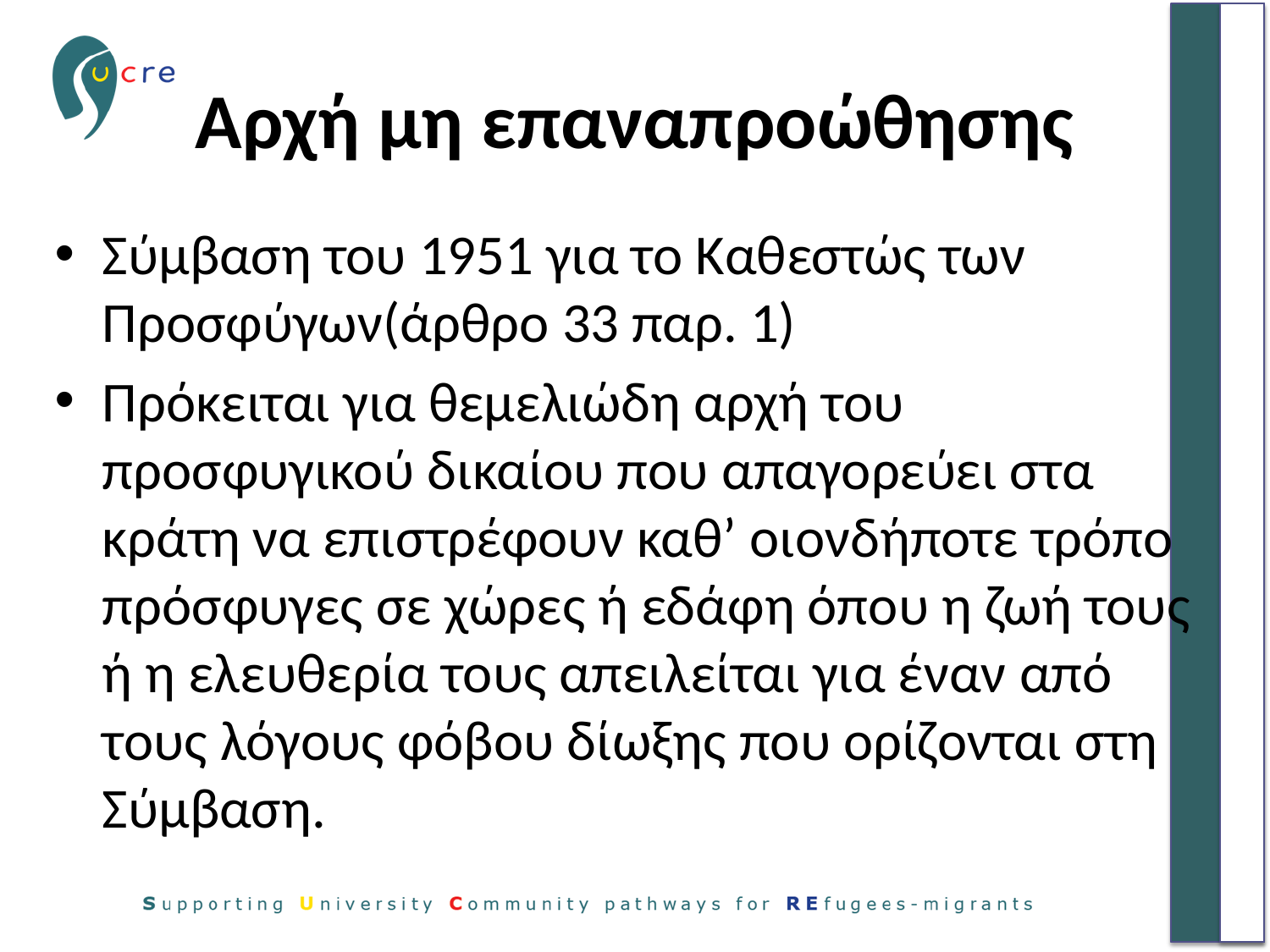

# Αρχή μη επαναπροώθησης
Σύμβαση του 1951 για το Καθεστώς των Προσφύγων(άρθρο 33 παρ. 1)
Πρόκειται για θεμελιώδη αρχή του προσφυγικού δικαίου που απαγορεύει στα κράτη να επιστρέφουν καθ’ οιονδήποτε τρόπο πρόσφυγες σε χώρες ή εδάφη όπου η ζωή τους ή η ελευθερία τους απειλείται για έναν από τους λόγους φόβου δίωξης που ορίζονται στη Σύμβαση.